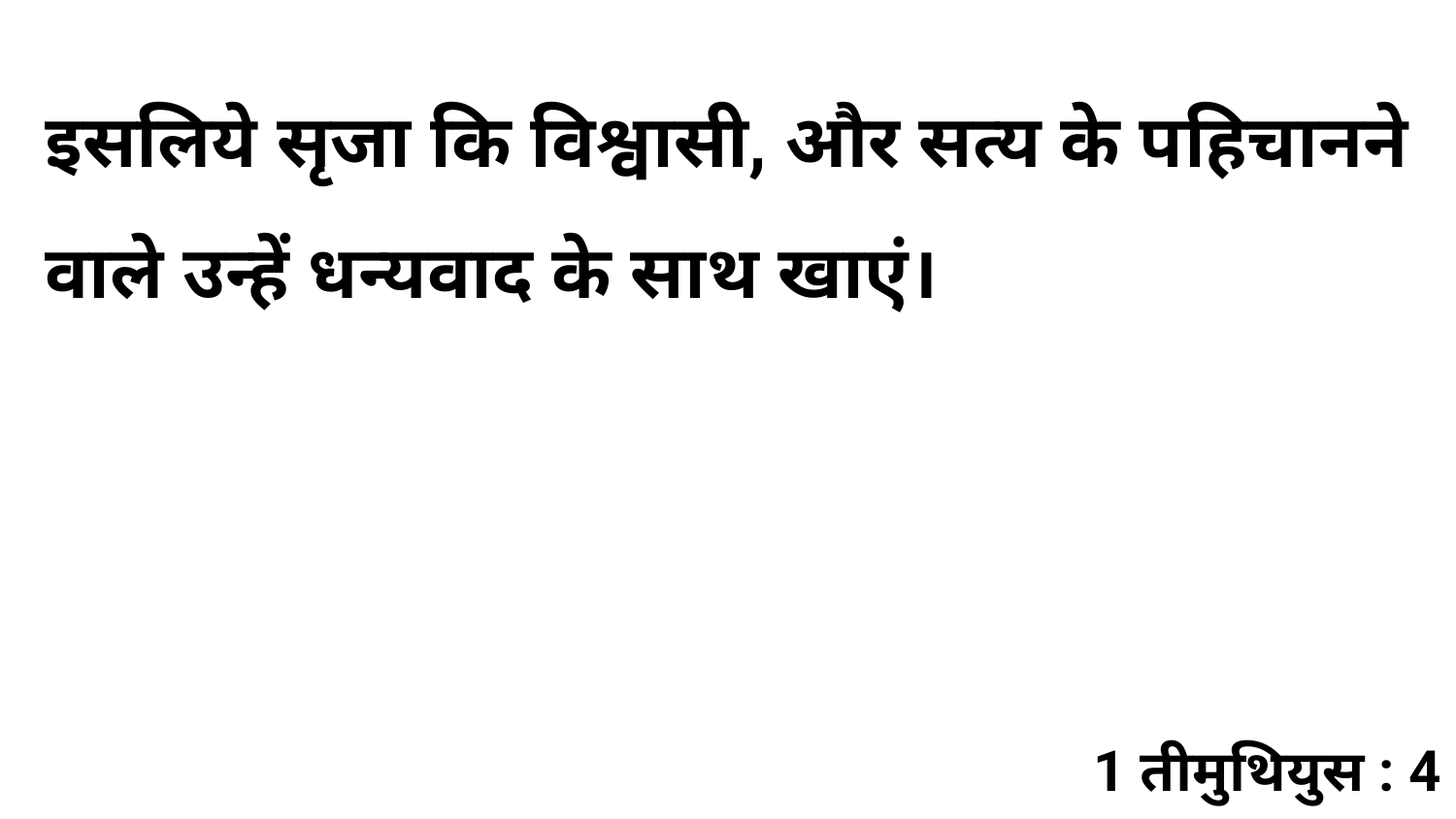

इसलिये सृजा कि विश्वासी, और सत्य के पहिचानने वाले उन्हें धन्यवाद के साथ खाएं।
1 तीमुथियुस : 4